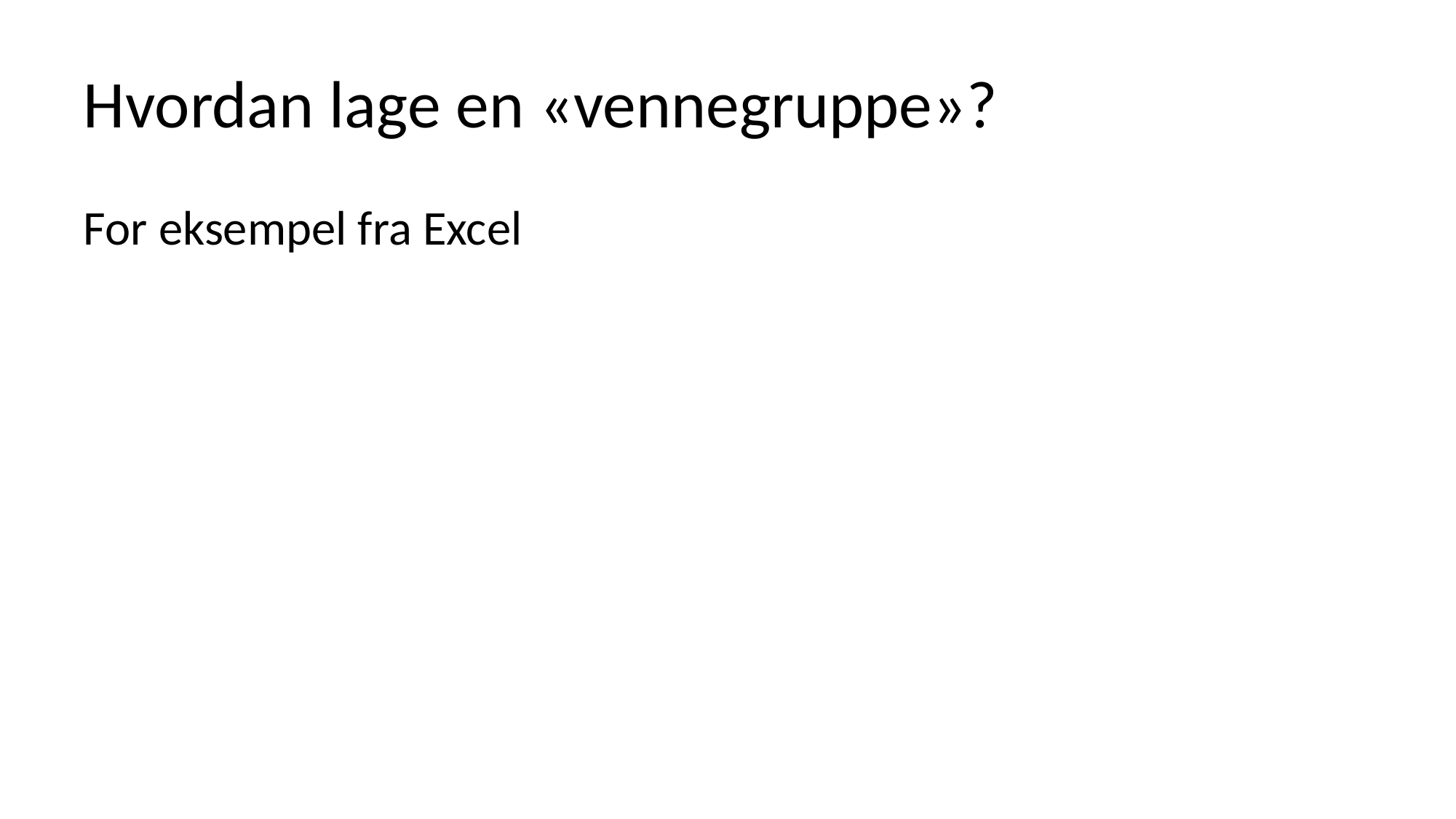

# Hvordan lage en «vennegruppe»?
For eksempel fra Excel